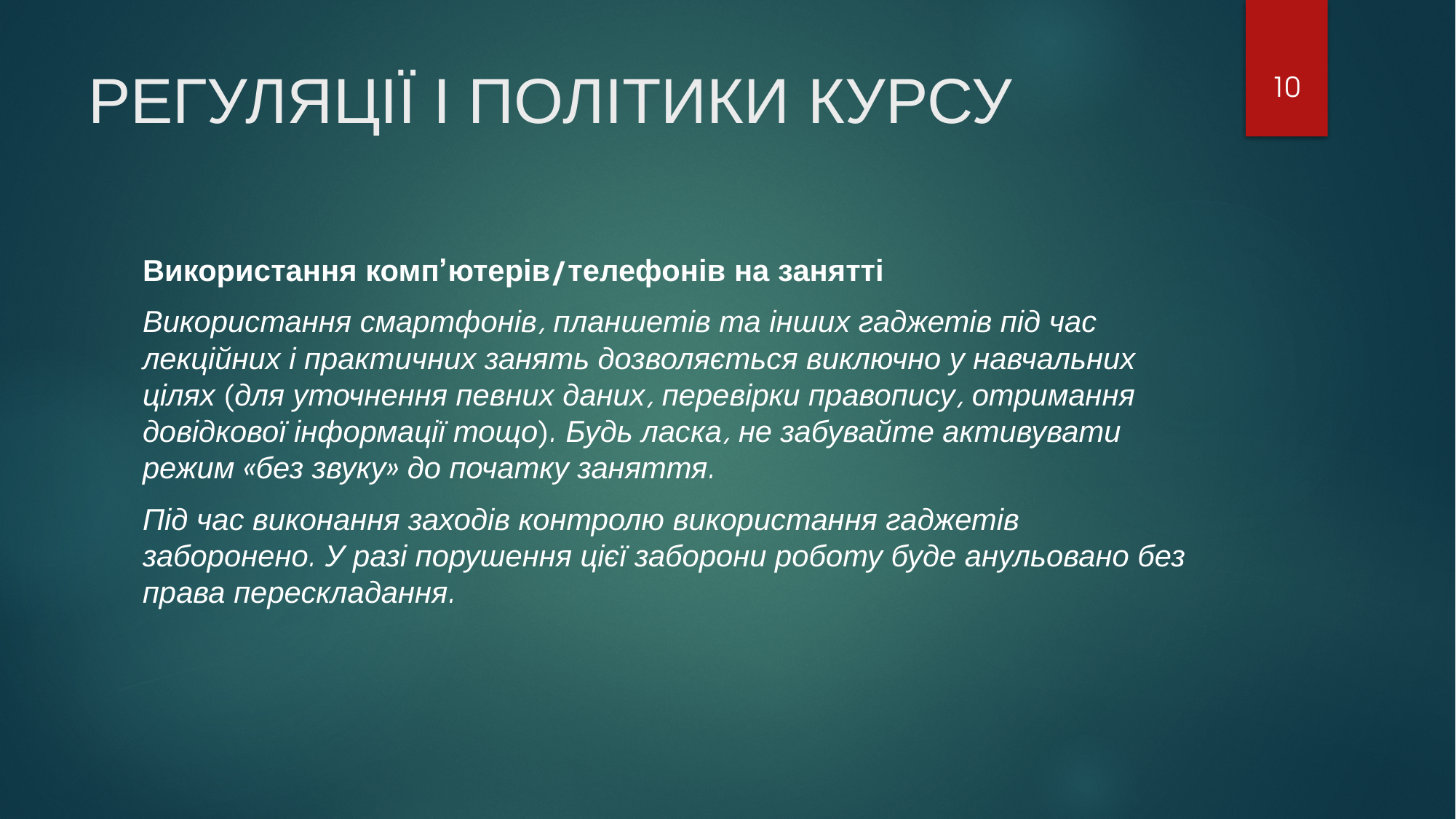

# РЕГУЛЯЦІЇ І ПОЛІТИКИ КУРСУ
10
Використання комп’ютерів/телефонів на занятті
Використання смартфонів, планшетів та інших гаджетів під час лекційних і практичних занять дозволяється виключно у навчальних цілях (для уточнення певних даних, перевірки правопису, отримання довідкової інформації тощо). Будь ласка, не забувайте активувати режим «без звуку» до початку заняття.
Під час виконання заходів контролю використання гаджетів заборонено. У разі порушення цієї заборони роботу буде анульовано без права перескладання.